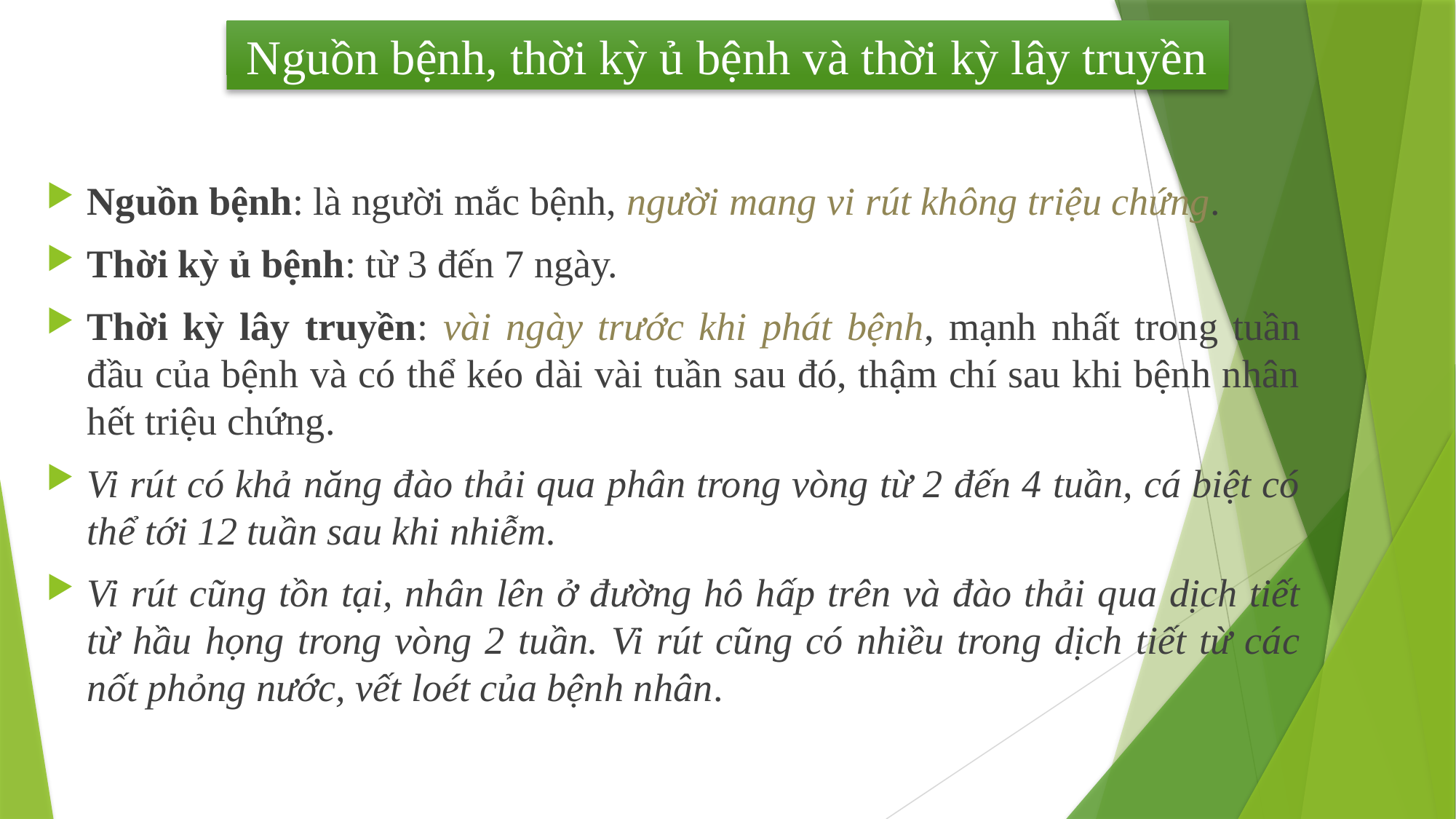

Nguồn bệnh, thời kỳ ủ bệnh và thời kỳ lây truyền
Nguồn bệnh: là người mắc bệnh, người mang vi rút không triệu chứng.
Thời kỳ ủ bệnh: từ 3 đến 7 ngày.
Thời kỳ lây truyền: vài ngày trước khi phát bệnh, mạnh nhất trong tuần đầu của bệnh và có thể kéo dài vài tuần sau đó, thậm chí sau khi bệnh nhân hết triệu chứng.
Vi rút có khả năng đào thải qua phân trong vòng từ 2 đến 4 tuần, cá biệt có thể tới 12 tuần sau khi nhiễm.
Vi rút cũng tồn tại, nhân lên ở đường hô hấp trên và đào thải qua dịch tiết từ hầu họng trong vòng 2 tuần. Vi rút cũng có nhiều trong dịch tiết từ các nốt phỏng nước, vết loét của bệnh nhân.